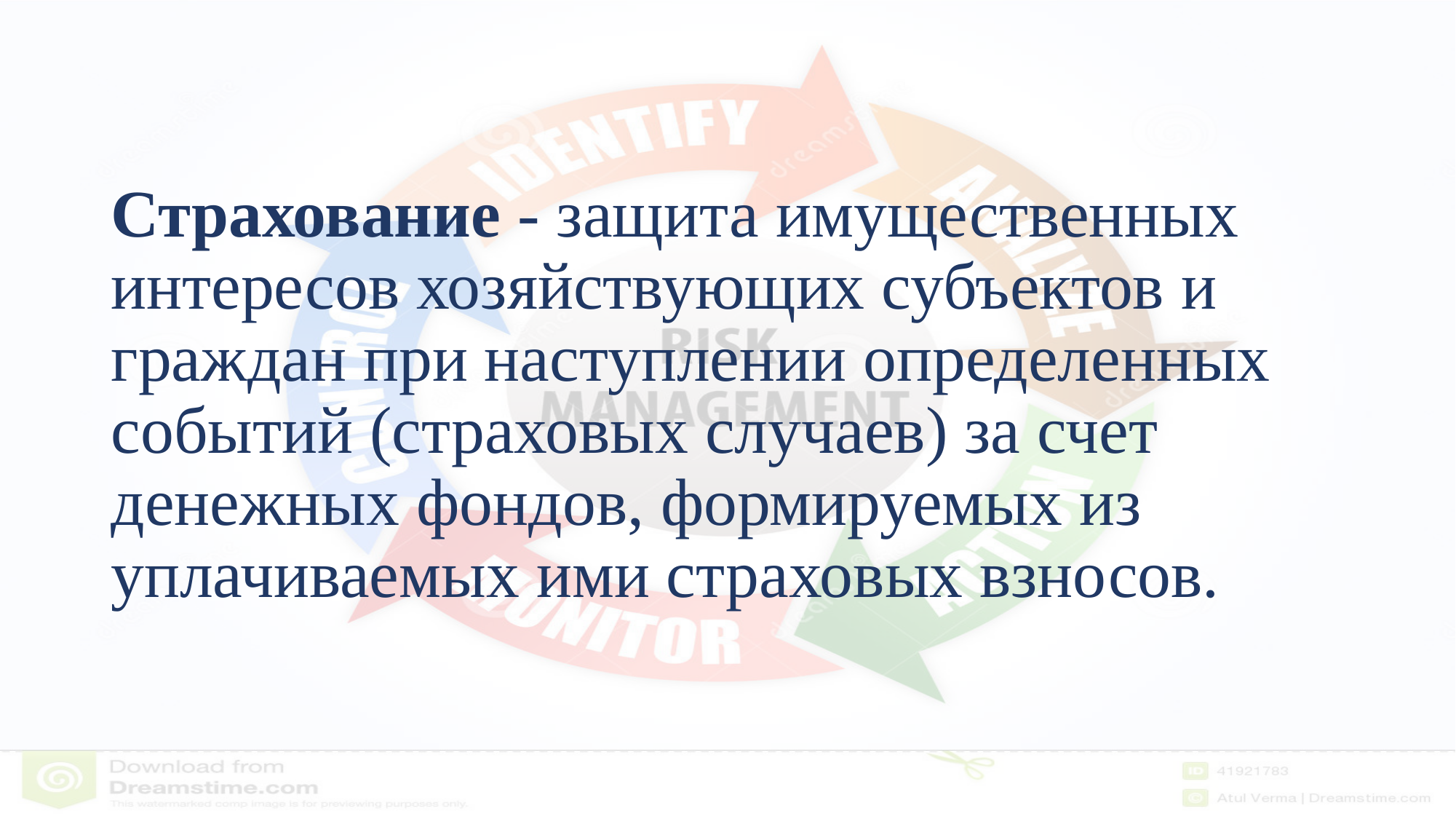

# Страхование - защита имущественных интересов хозяйствующих субъектов и граждан при наступлении определенных событий (страховых случаев) за счет денежных фондов, формируемых из уплачиваемых ими страховых взносов.